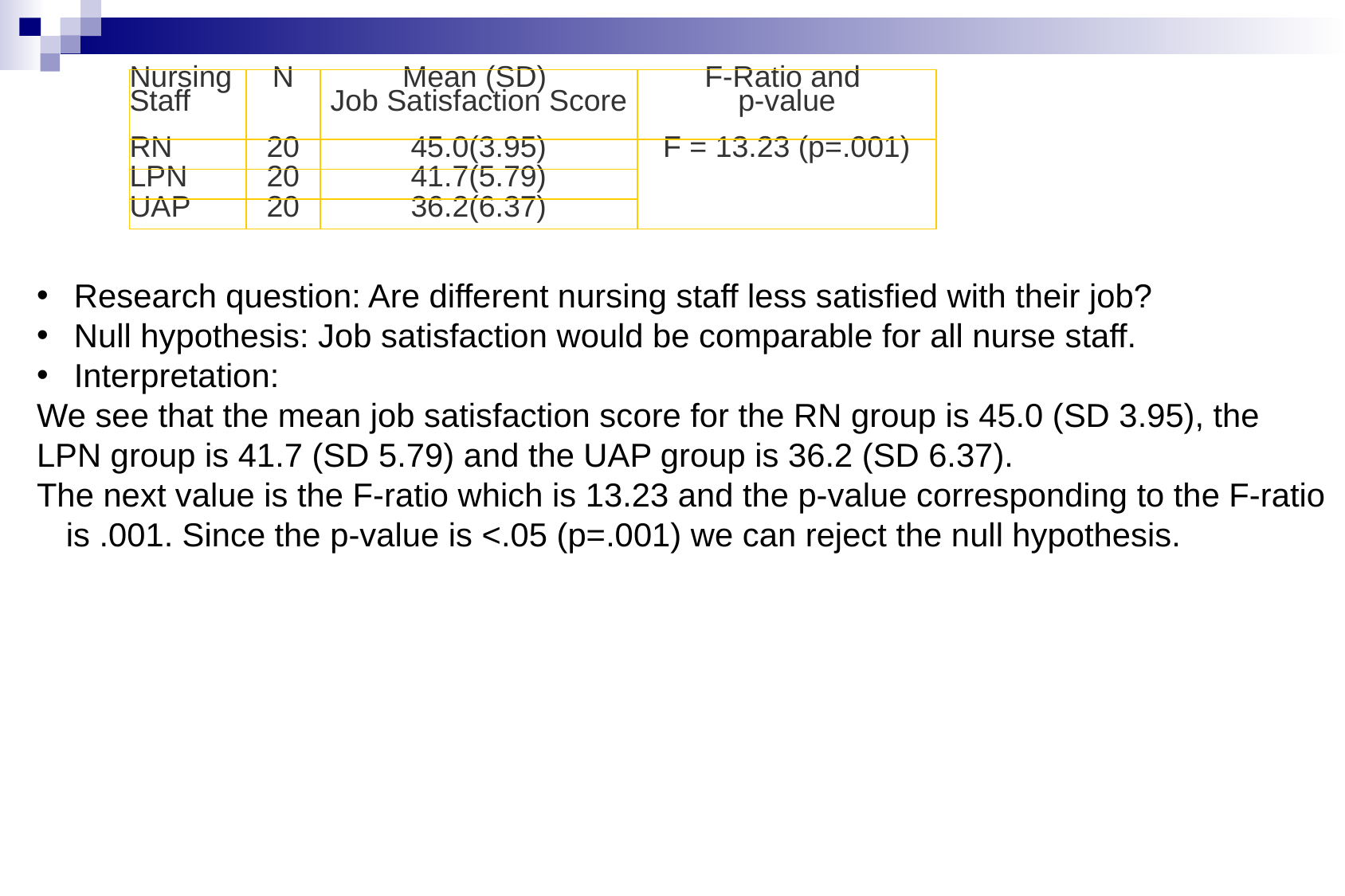

| Nursing Staff | N | Mean (SD) Job Satisfaction Score | F-Ratio and p-value |
| --- | --- | --- | --- |
| RN | 20 | 45.0(3.95) | F = 13.23 (p=.001) |
| LPN | 20 | 41.7(5.79) |  |
| UAP | 20 | 36.2(6.37) |  |
Research question: Are different nursing staff less satisfied with their job?
Null hypothesis: Job satisfaction would be comparable for all nurse staff.
Interpretation:
We see that the mean job satisfaction score for the RN group is 45.0 (SD 3.95), the LPN group is 41.7 (SD 5.79) and the UAP group is 36.2 (SD 6.37).
The next value is the F-ratio which is 13.23 and the p-value corresponding to the F-ratio is .001. Since the p-value is <.05 (p=.001) we can reject the null hypothesis.